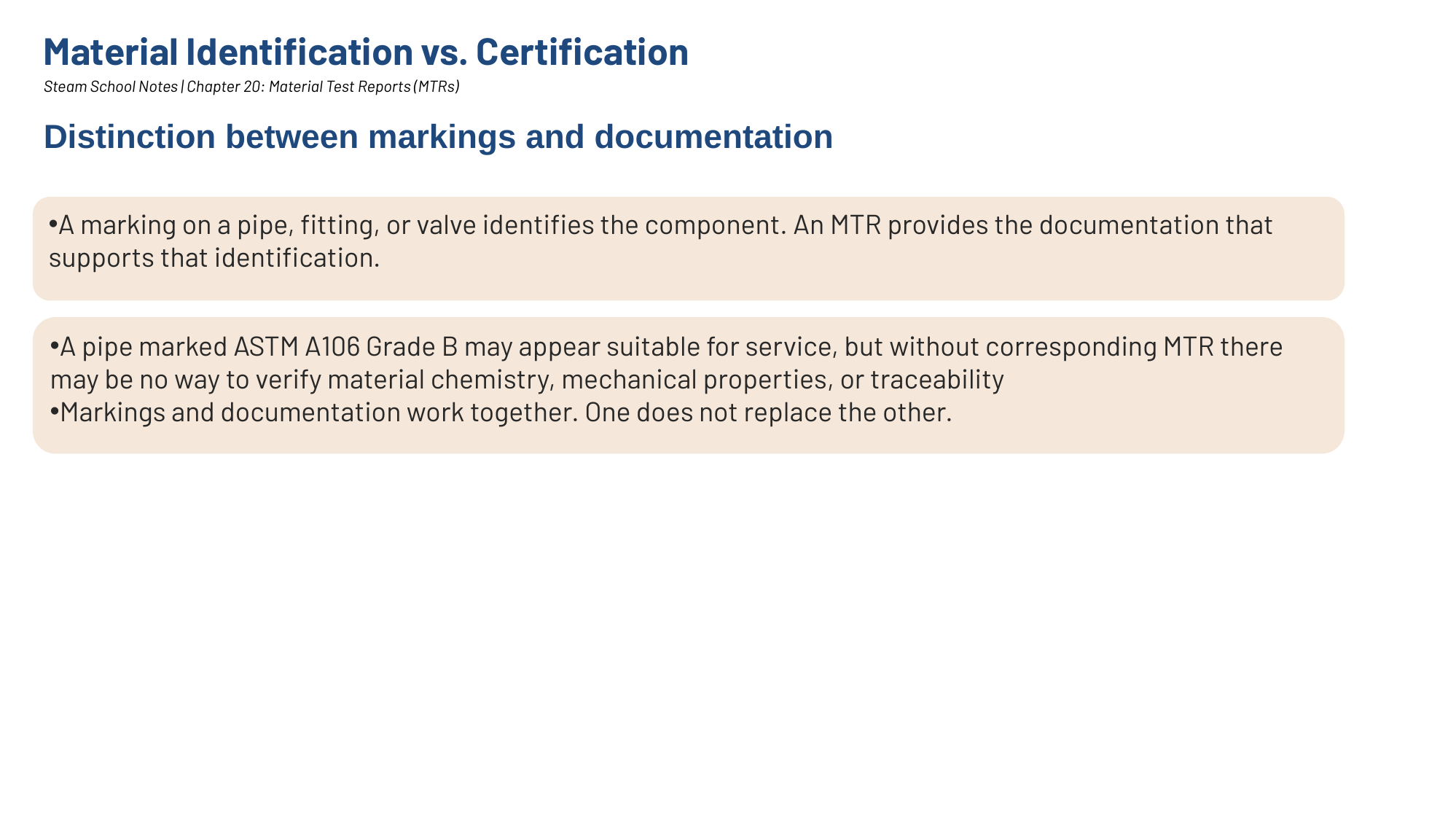

Material Identification vs. Certification
Steam School Notes | Chapter 20: Material Test Reports (MTRs)
Distinction between markings and documentation
A marking on a pipe, fitting, or valve identifies the component. An MTR provides the documentation that supports that identification.
A pipe marked ASTM A106 Grade B may appear suitable for service, but without corresponding MTR there may be no way to verify material chemistry, mechanical properties, or traceability
Markings and documentation work together. One does not replace the other.